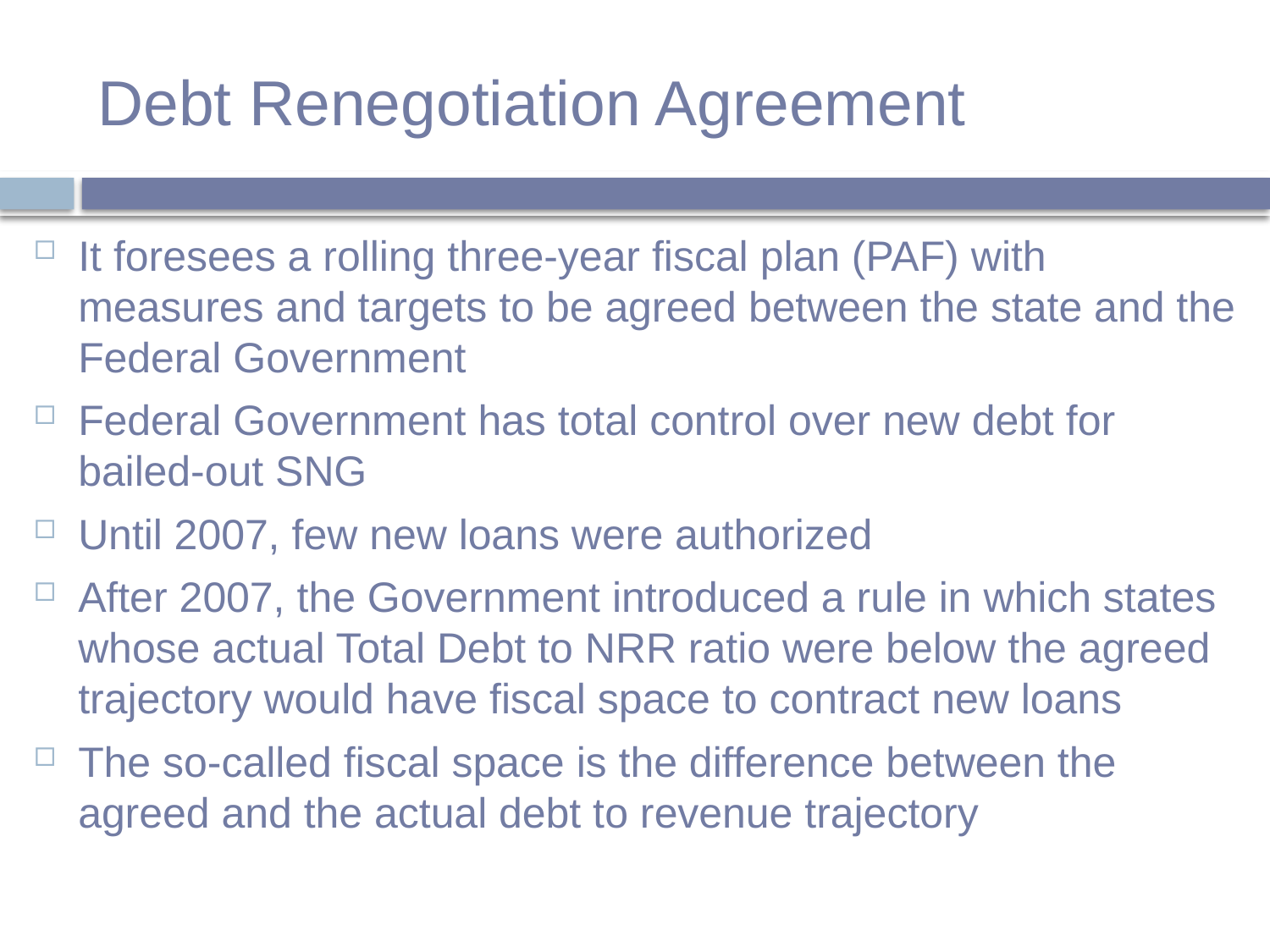

# Debt Renegotiation Agreement
It foresees a rolling three-year fiscal plan (PAF) with measures and targets to be agreed between the state and the Federal Government
Federal Government has total control over new debt for bailed-out SNG
Until 2007, few new loans were authorized
After 2007, the Government introduced a rule in which states whose actual Total Debt to NRR ratio were below the agreed trajectory would have fiscal space to contract new loans
The so-called fiscal space is the difference between the agreed and the actual debt to revenue trajectory